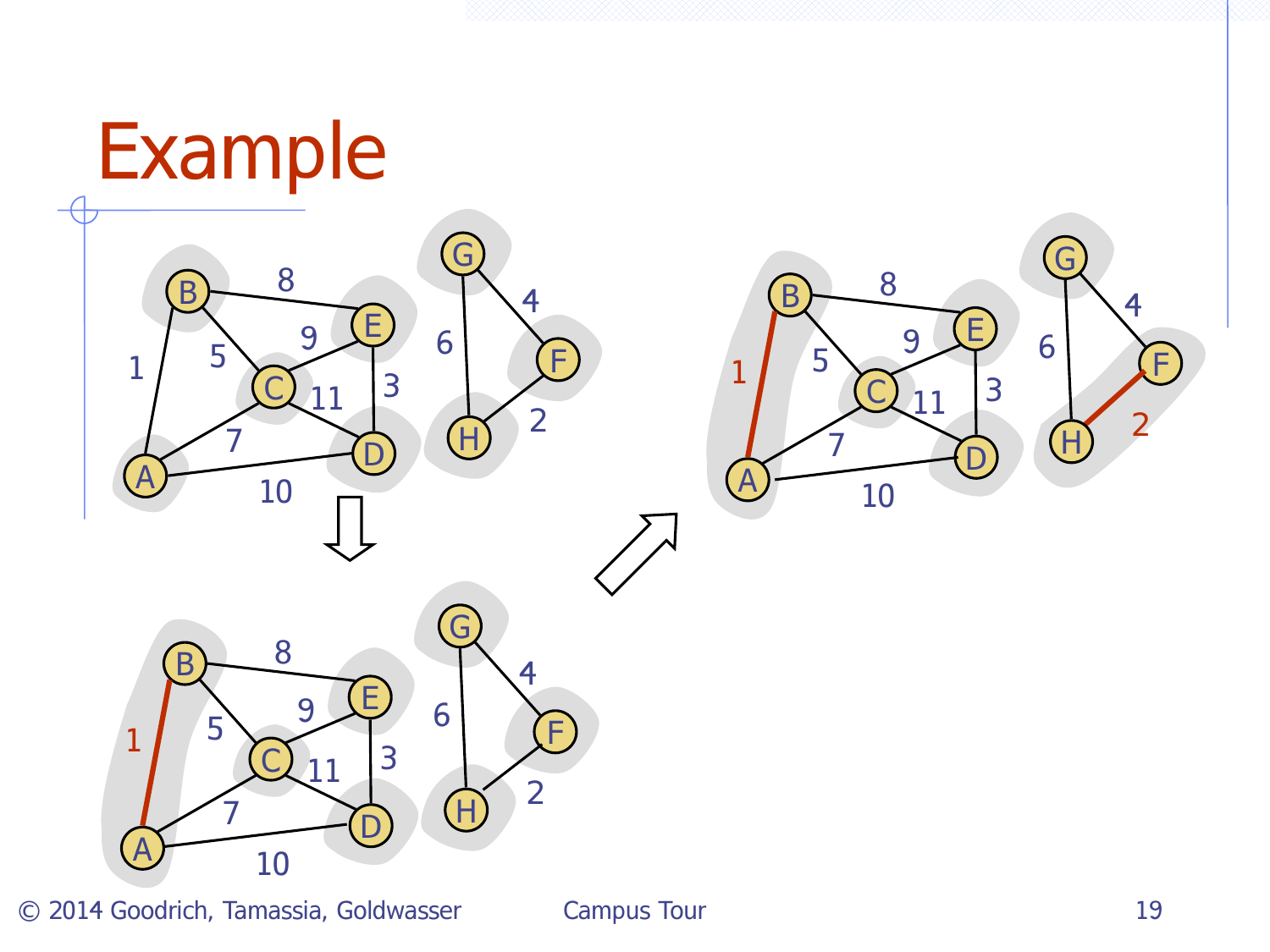

Example

G

8

B

4

E

9
6

5
F

1

3

C
11
2

7
H
D

A
10
G

8

B

4

E

9

6
5
F

1

3
C
11

2

7
H
D

A
10

G

8

B

4

E

9

6
5
F

1

3
C

11

2

7
H
D

A
10
Campus Tour
19